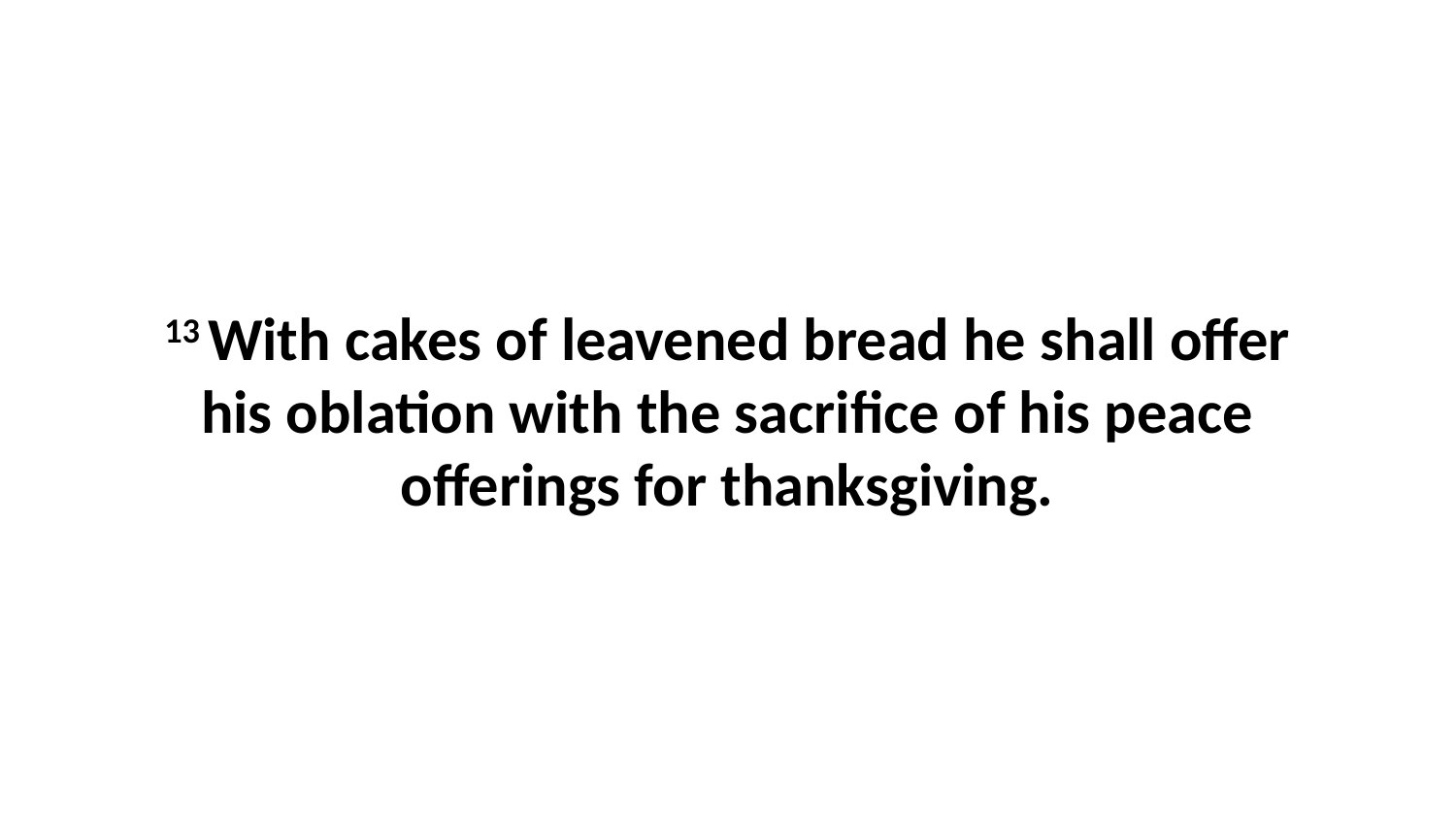

13 With cakes of leavened bread he shall offer his oblation with the sacrifice of his peace offerings for thanksgiving.